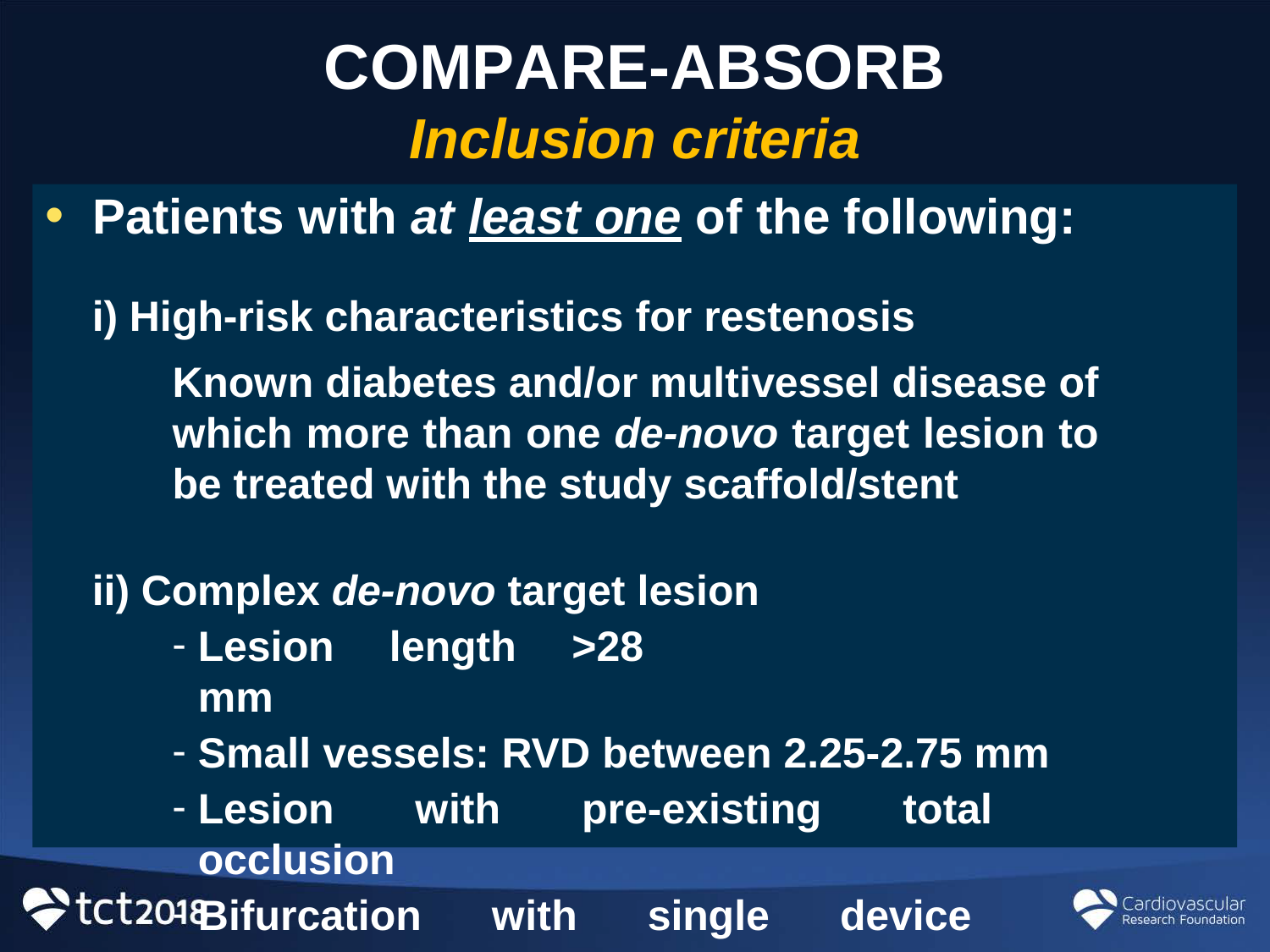

# COMPARE-ABSORB
Inclusion criteria

Patients with at least one of the following:

High-risk characteristics for restenosis

Known diabetes and/or multivessel disease of which more than one de-novo target lesion to be treated with the study scaffold/stent

Complex de-novo target lesion
Lesion length >28 mm
Small vessels: RVD between 2.25-2.75 mm
Lesion with pre-existing total occlusion
Bifurcation with single device strategy